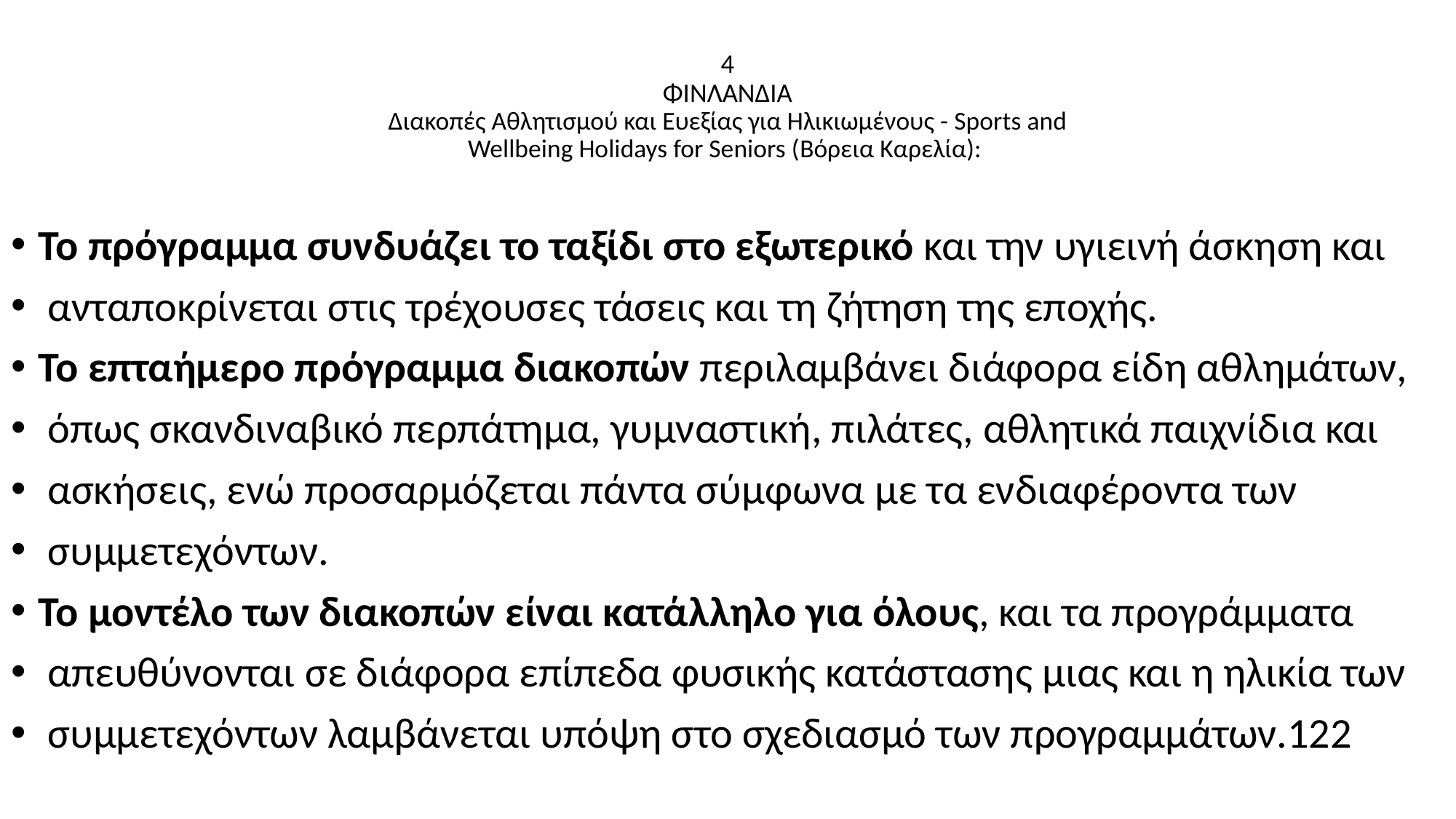

# 4 ΦΙΝΛΑΝΔΙΑ Διακοπές Αθλητισμού και Ευεξίας για Ηλικιωμένους - Sports and Wellbeing Holidays for Seniors (Βόρεια Καρελία):
Το πρόγραμμα συνδυάζει το ταξίδι στο εξωτερικό και την υγιεινή άσκηση και
 ανταποκρίνεται στις τρέχουσες τάσεις και τη ζήτηση της εποχής.
Το επταήμερο πρόγραμμα διακοπών περιλαμβάνει διάφορα είδη αθλημάτων,
 όπως σκανδιναβικό περπάτημα, γυμναστική, πιλάτες, αθλητικά παιχνίδια και
 ασκήσεις, ενώ προσαρμόζεται πάντα σύμφωνα με τα ενδιαφέροντα των
 συμμετεχόντων.
Το μοντέλο των διακοπών είναι κατάλληλο για όλους, και τα προγράμματα
 απευθύνονται σε διάφορα επίπεδα φυσικής κατάστασης μιας και η ηλικία των
 συμμετεχόντων λαμβάνεται υπόψη στο σχεδιασμό των προγραμμάτων.122